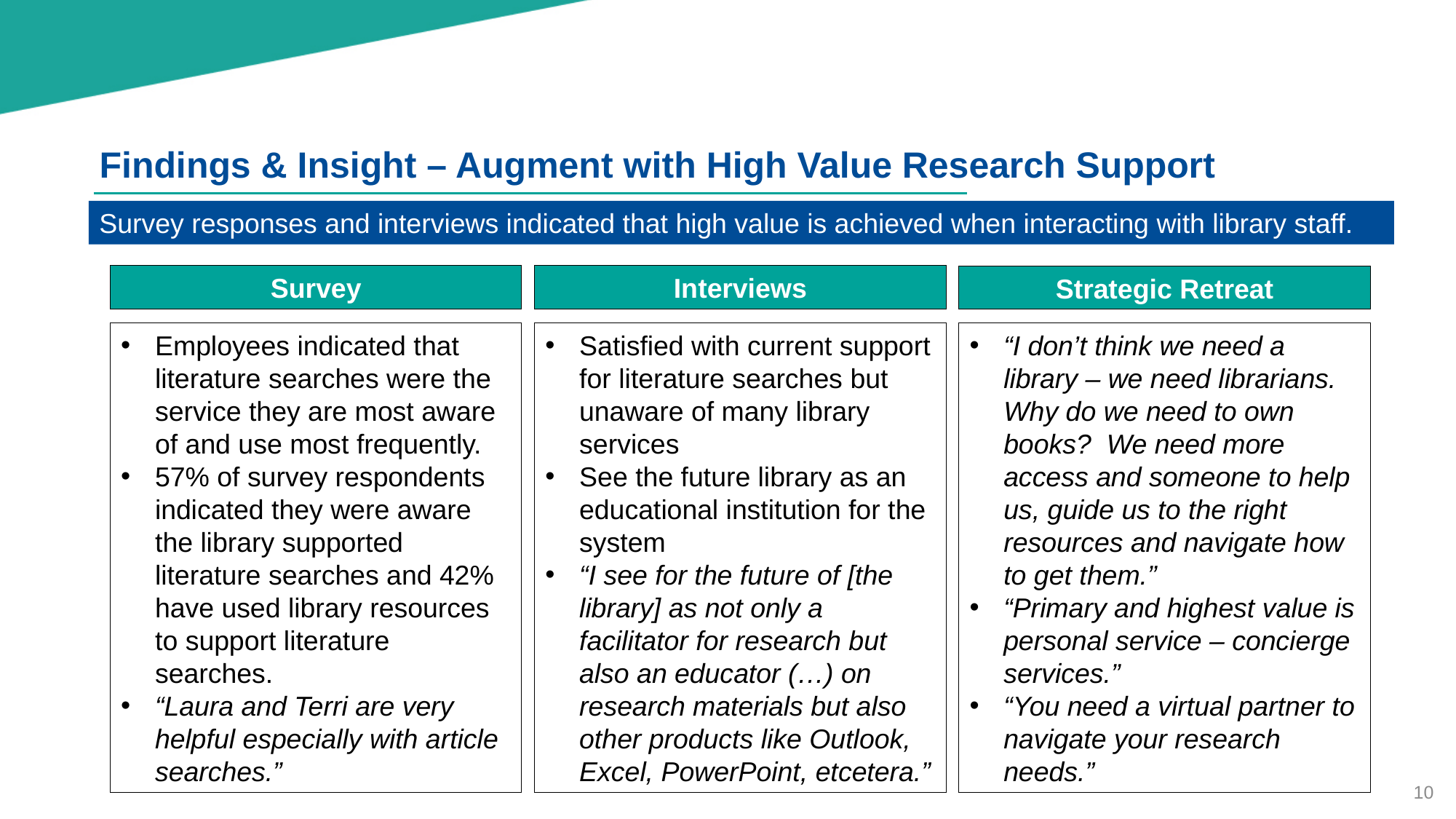

Findings & Insight – Augment with High Value Research Support
Survey responses and interviews indicated that high value is achieved when interacting with library staff.
Survey
Interviews
Strategic Retreat
Employees indicated that literature searches were the service they are most aware of and use most frequently.
57% of survey respondents indicated they were aware the library supported literature searches and 42% have used library resources to support literature searches.
“Laura and Terri are very helpful especially with article searches.”
Satisfied with current support for literature searches but unaware of many library services
See the future library as an educational institution for the system
“I see for the future of [the library] as not only a facilitator for research but also an educator (…) on research materials but also other products like Outlook, Excel, PowerPoint, etcetera.”
“I don’t think we need a library – we need librarians.  Why do we need to own books?  We need more access and someone to help us, guide us to the right resources and navigate how to get them.”
“Primary and highest value is personal service – concierge services.”
“You need a virtual partner to navigate your research needs.”

10